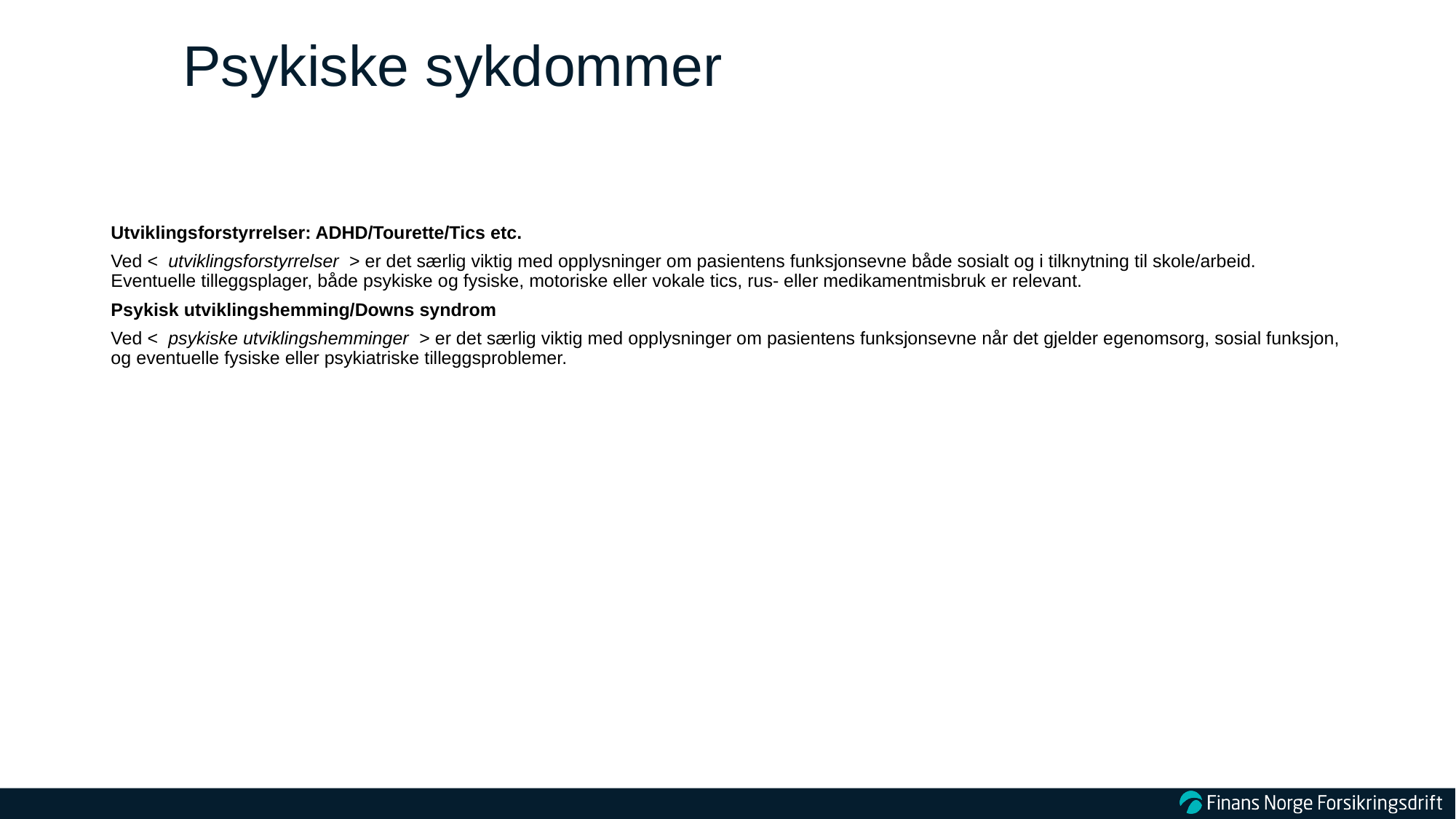

# Psykiske sykdommer
Utviklingsforstyrrelser: ADHD/Tourette/Tics etc.
Ved <  utviklingsforstyrrelser  > er det særlig viktig med opplysninger om pasientens funksjonsevne både sosialt og i tilknytning til skole/arbeid. Eventuelle tilleggsplager, både psykiske og fysiske, motoriske eller vokale tics, rus- eller medikamentmisbruk er relevant.
Psykisk utviklingshemming/Downs syndrom
Ved <  psykiske utviklingshemminger  > er det særlig viktig med opplysninger om pasientens funksjonsevne når det gjelder egenomsorg, sosial funksjon, og eventuelle fysiske eller psykiatriske tilleggsproblemer.